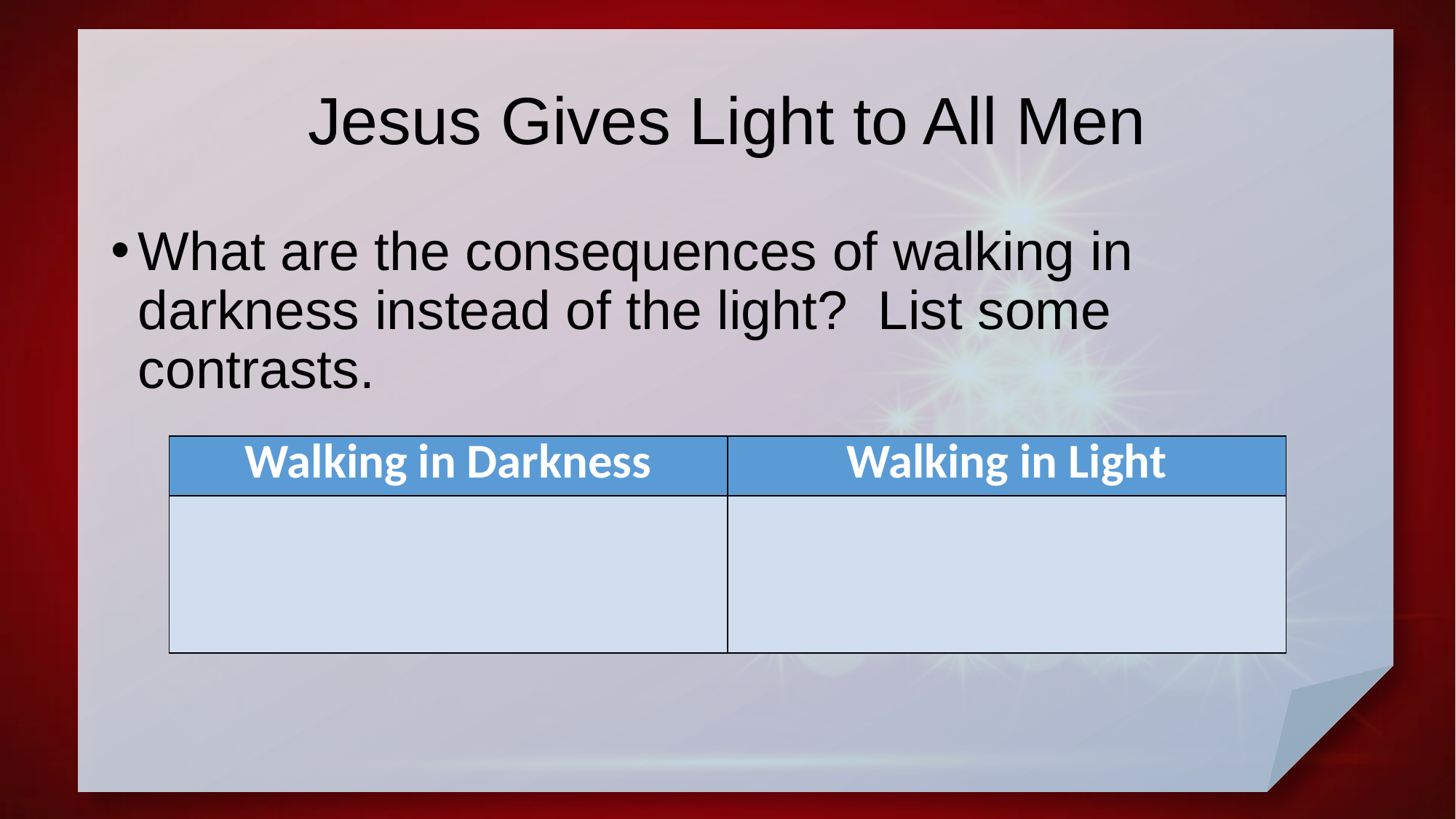

# Jesus Gives Light to All Men
What are the consequences of walking in darkness instead of the light?  List some contrasts.
| Walking in Darkness | Walking in Light |
| --- | --- |
|  |  |